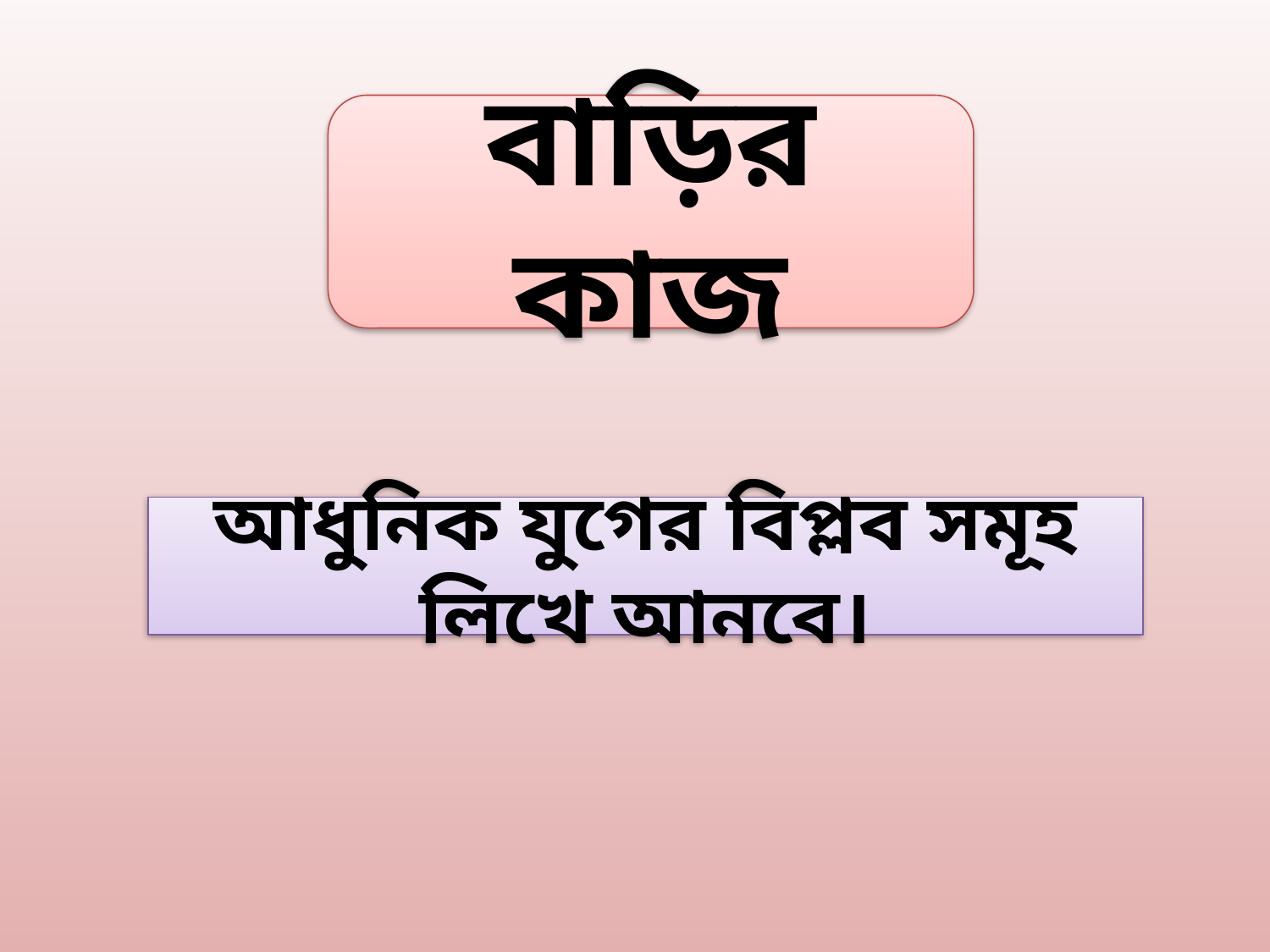

বাড়ির কাজ
আধুনিক যুগের বিপ্লব সমূহ লিখে আনবে।